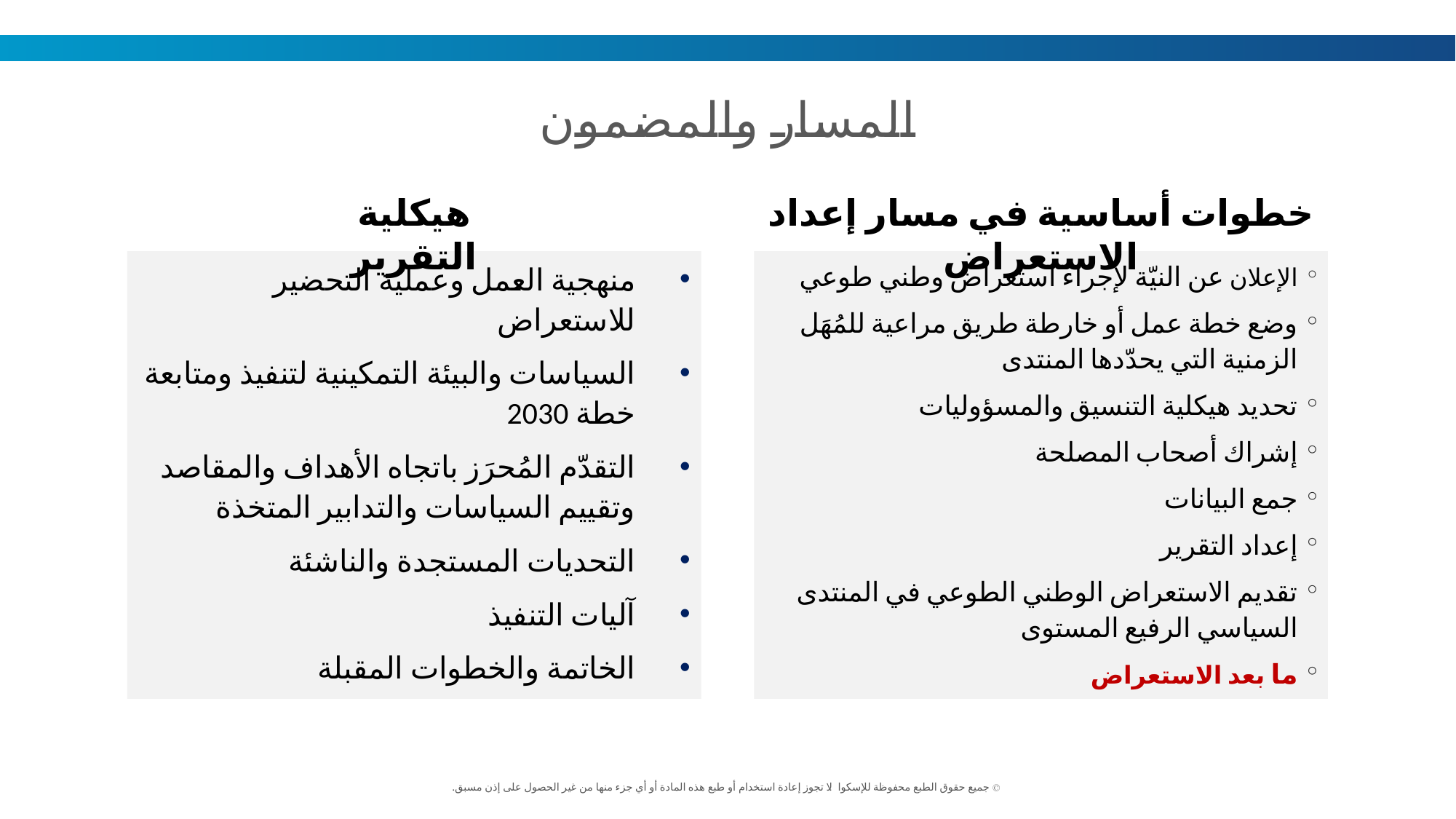

المسار والمضمون
هيكلية التقرير
خطوات أساسية في مسار إعداد الاستعراض
منهجية العمل وعملية التحضير للاستعراض
السياسات والبيئة التمكينية لتنفيذ ومتابعة خطة 2030
التقدّم المُحرَز باتجاه الأهداف والمقاصد وتقييم السياسات والتدابير المتخذة
التحديات المستجدة والناشئة
آليات التنفيذ
الخاتمة والخطوات المقبلة
الإعلان عن النيّة لإجراء استعراض وطني طوعي
وضع خطة عمل أو خارطة طريق مراعية للمُهَل الزمنية التي يحدّدها المنتدى
تحديد هيكلية التنسيق والمسؤوليات
إشراك أصحاب المصلحة
جمع البيانات
إعداد التقرير
تقديم الاستعراض الوطني الطوعي في المنتدى السياسي الرفيع المستوى
ما بعد الاستعراض